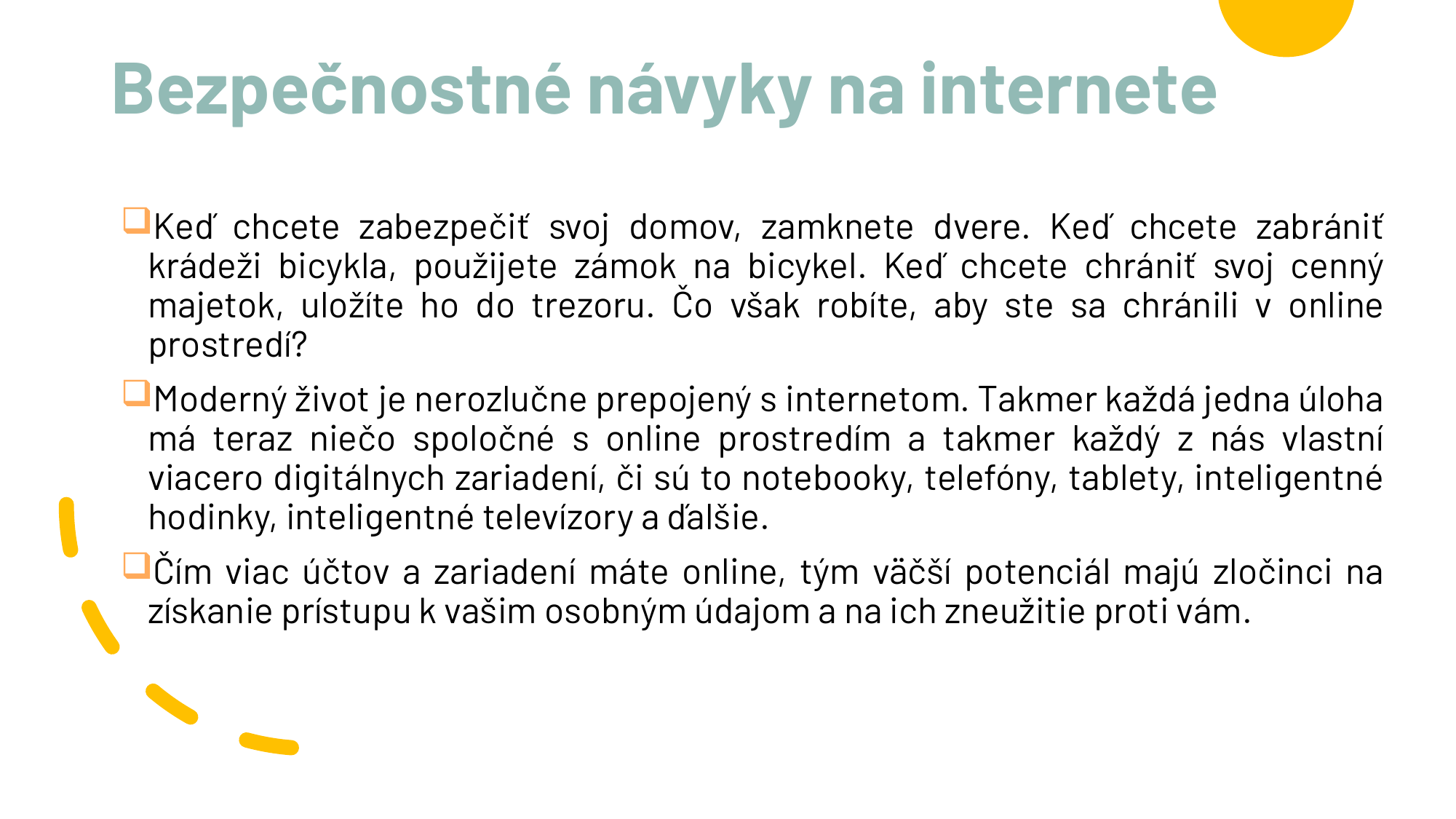

# Bezpečnostné návyky na internete
Keď chcete zabezpečiť svoj domov, zamknete dvere. Keď chcete zabrániť krádeži bicykla, použijete zámok na bicykel. Keď chcete chrániť svoj cenný majetok, uložíte ho do trezoru. Čo však robíte, aby ste sa chránili v online prostredí?
Moderný život je nerozlučne prepojený s internetom. Takmer každá jedna úloha má teraz niečo spoločné s online prostredím a takmer každý z nás vlastní viacero digitálnych zariadení, či sú to notebooky, telefóny, tablety, inteligentné hodinky, inteligentné televízory a ďalšie.
Čím viac účtov a zariadení máte online, tým väčší potenciál majú zločinci na získanie prístupu k vašim osobným údajom a na ich zneužitie proti vám.